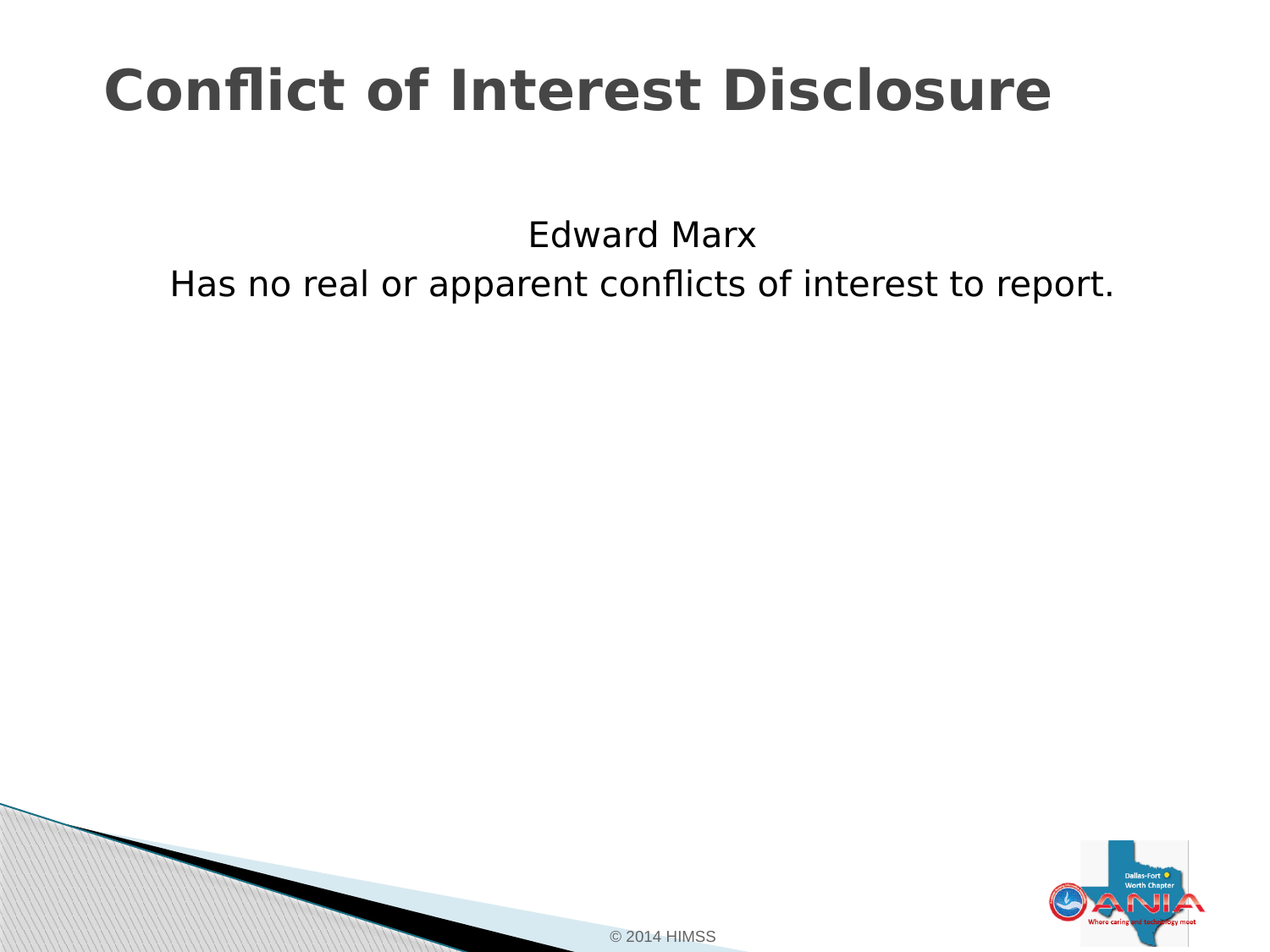

# Conflict of Interest Disclosure
Edward Marx
Has no real or apparent conflicts of interest to report.

© 2014 HIMSS